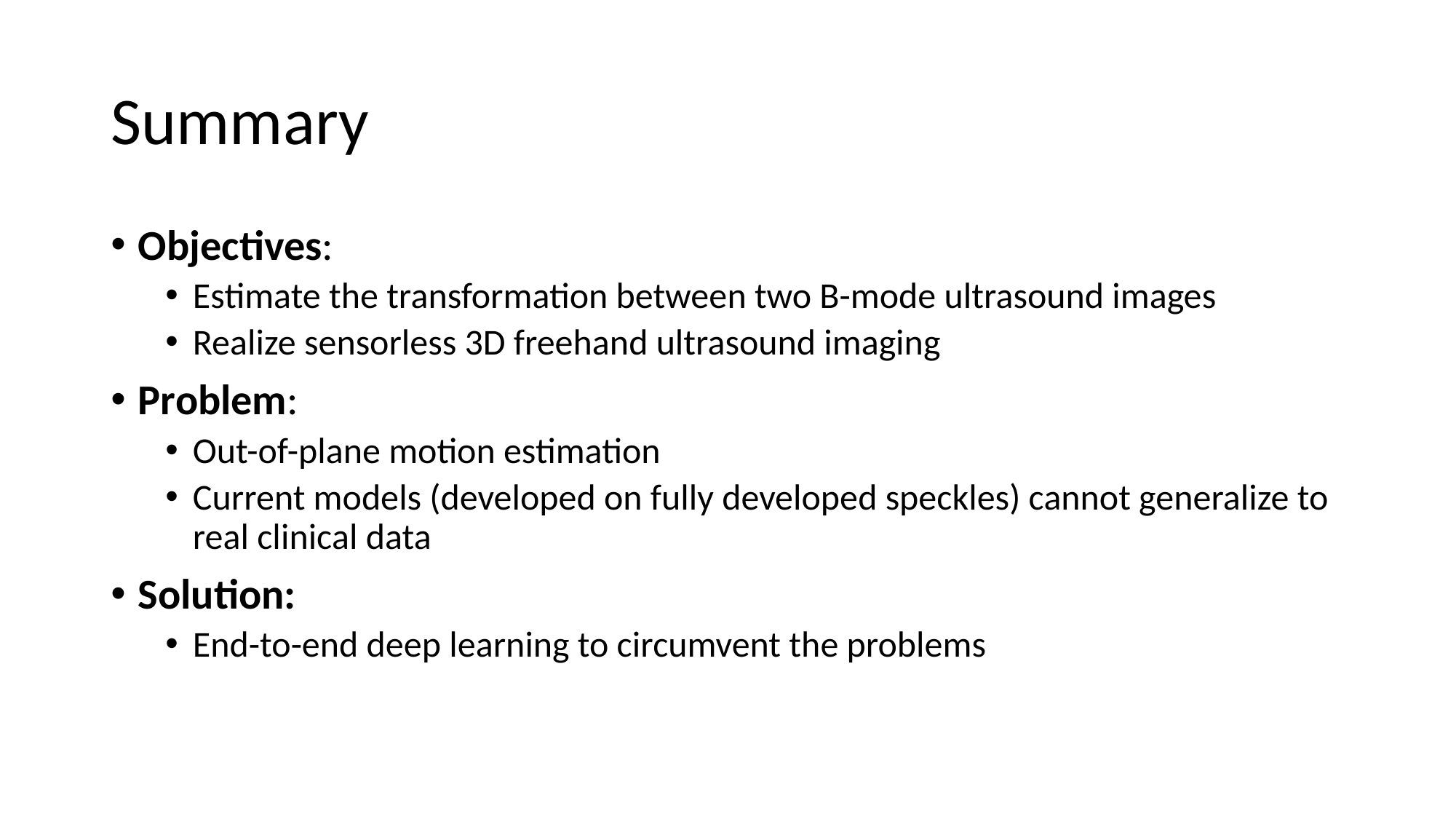

# Summary
Objectives:
Estimate the transformation between two B-mode ultrasound images
Realize sensorless 3D freehand ultrasound imaging
Problem:
Out-of-plane motion estimation
Current models (developed on fully developed speckles) cannot generalize to real clinical data
Solution:
End-to-end deep learning to circumvent the problems